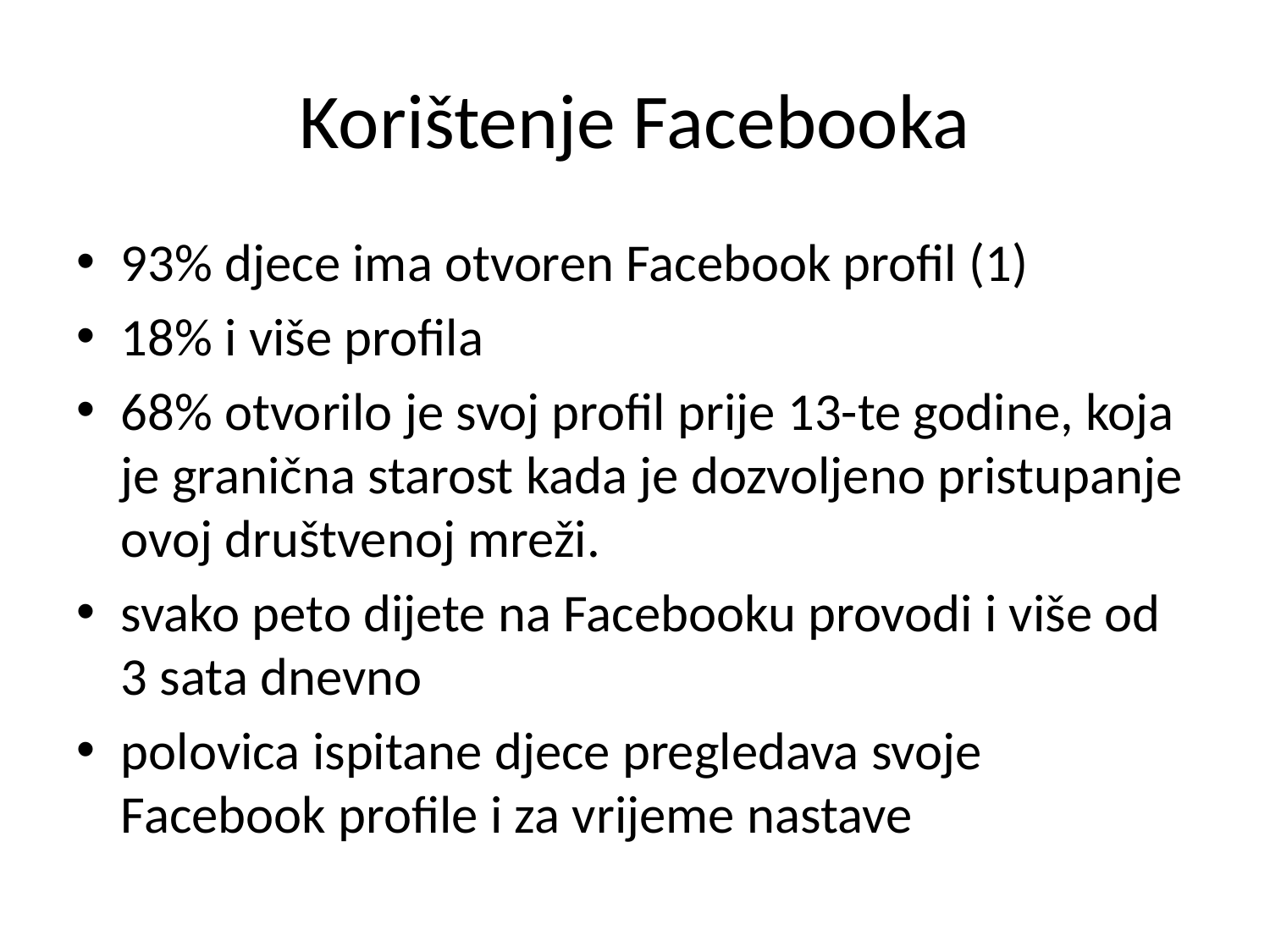

# Korištenje Facebooka
93% djece ima otvoren Facebook profil (1)
18% i više profila
68% otvorilo je svoj profil prije 13-te godine, koja je granična starost kada je dozvoljeno pristupanje ovoj društvenoj mreži.
svako peto dijete na Facebooku provodi i više od 3 sata dnevno
polovica ispitane djece pregledava svoje Facebook profile i za vrijeme nastave